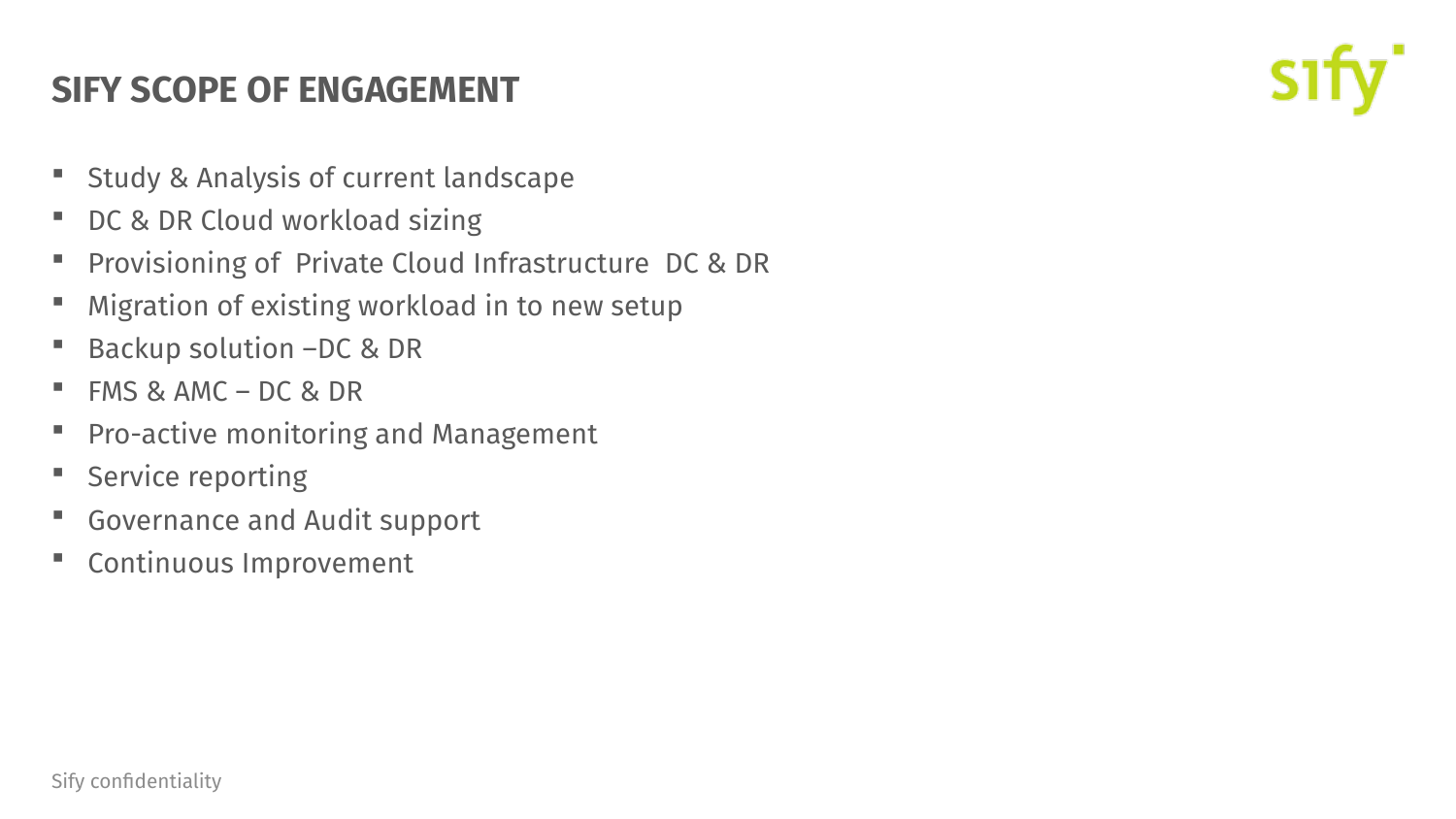

# Sify Scope of Engagement
Study & Analysis of current landscape
DC & DR Cloud workload sizing
Provisioning of  Private Cloud Infrastructure  DC & DR
Migration of existing workload in to new setup
Backup solution –DC & DR
FMS & AMC – DC & DR
Pro-active monitoring and Management
Service reporting
Governance and Audit support
Continuous Improvement